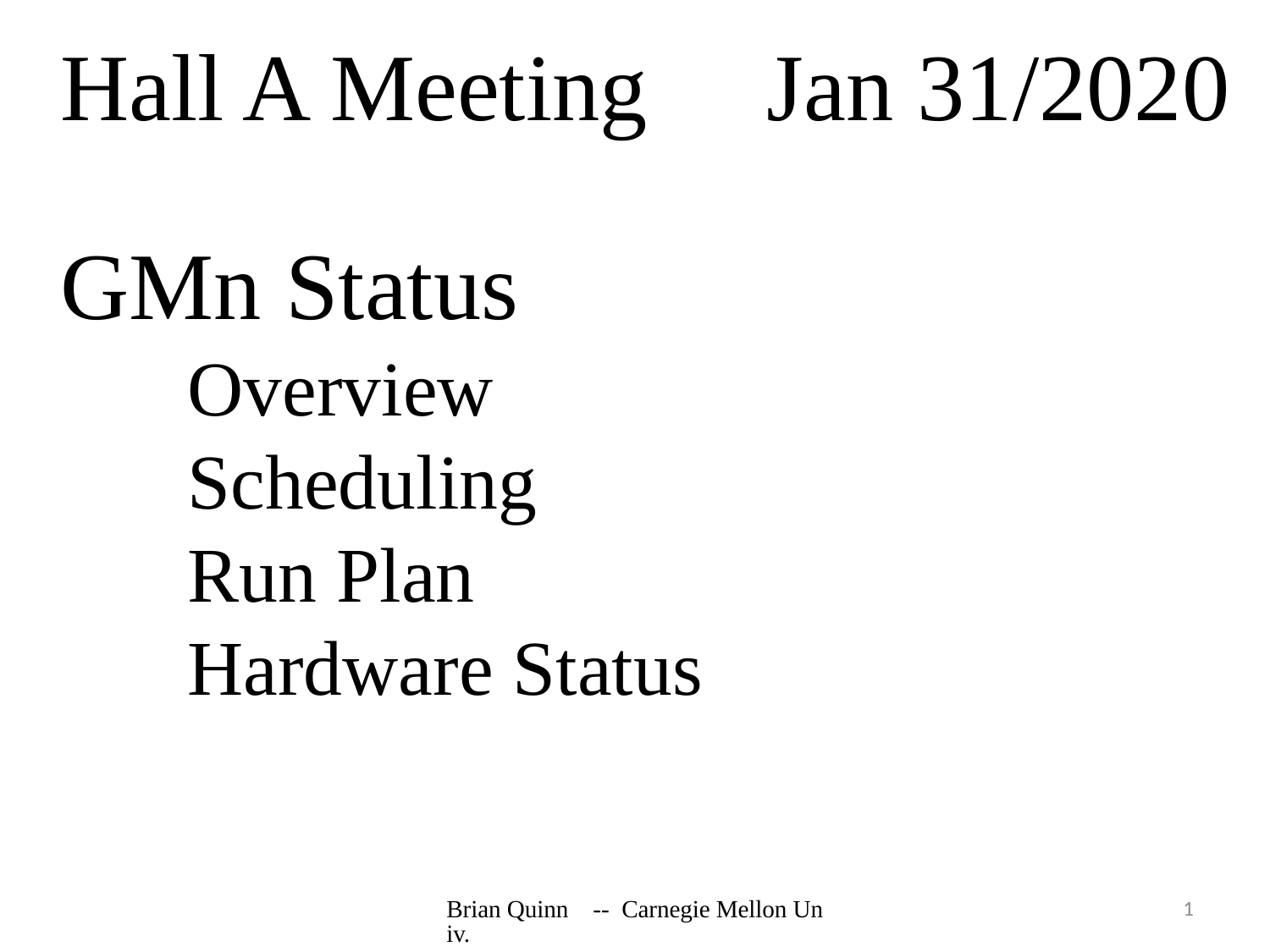

Hall A Meeting     Jan 31/2020

GMn Status
	Overview
	Scheduling
	Run Plan
	Hardware Status
Brian Quinn    --  Carnegie Mellon Univ.
1